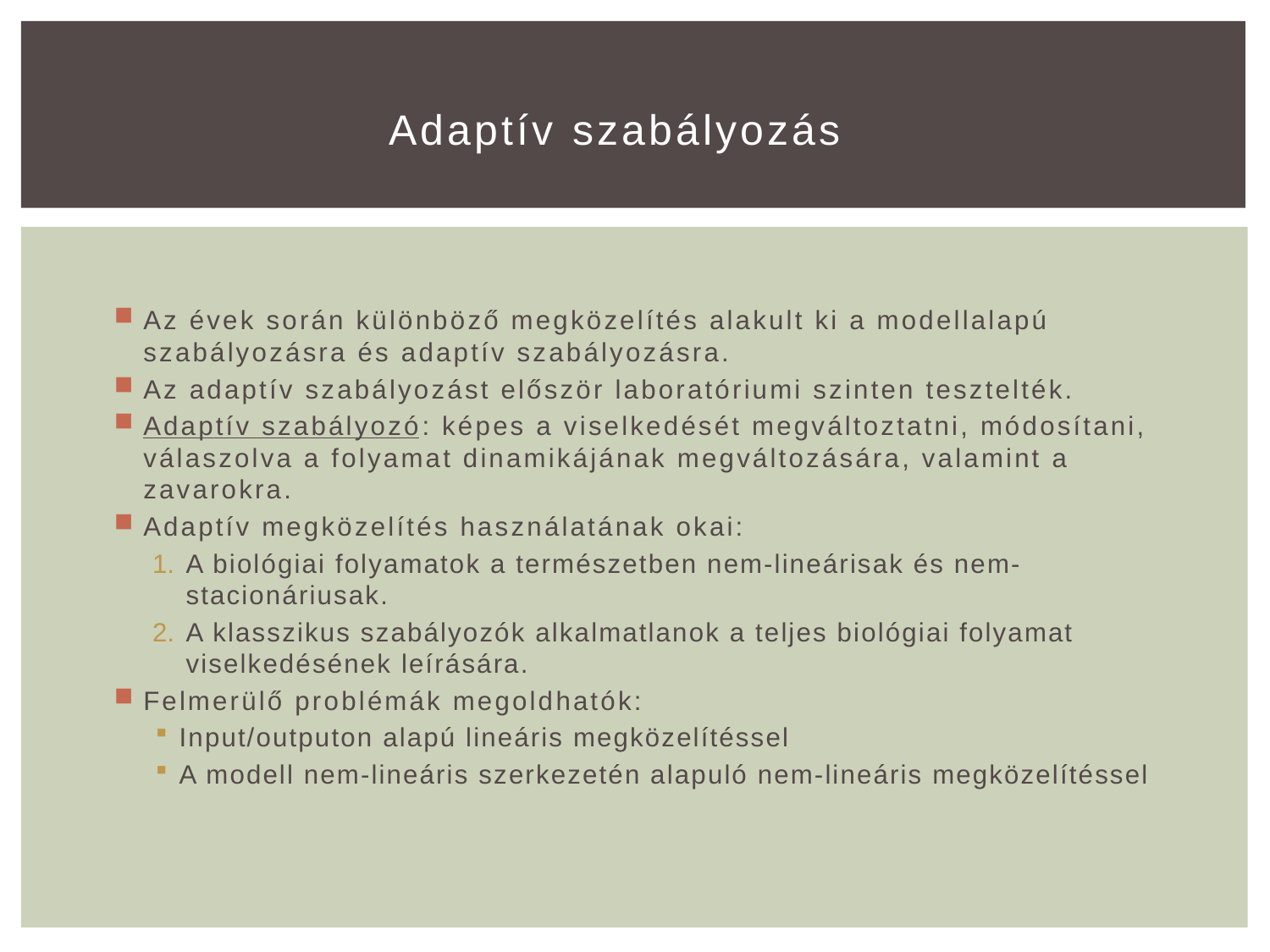

# Adaptív szabályozás

Az évek során különböző megközelítés alakult ki a modellalapú szabályozásra és adaptív szabályozásra.
Az adaptív szabályozást először laboratóriumi szinten tesztelték.
Adaptív szabályozó: képes a viselkedését megváltoztatni, módosítani, válaszolva a folyamat dinamikájának megváltozására, valamint a zavarokra.
Adaptív megközelítés használatának okai:
A biológiai folyamatok a természetben nem-lineárisak és nem-stacionáriusak.
A klasszikus szabályozók alkalmatlanok a teljes biológiai folyamat viselkedésének leírására.
Felmerülő problémák megoldhatók:
Input/outputon alapú lineáris megközelítéssel
A modell nem-lineáris szerkezetén alapuló nem-lineáris megközelítéssel